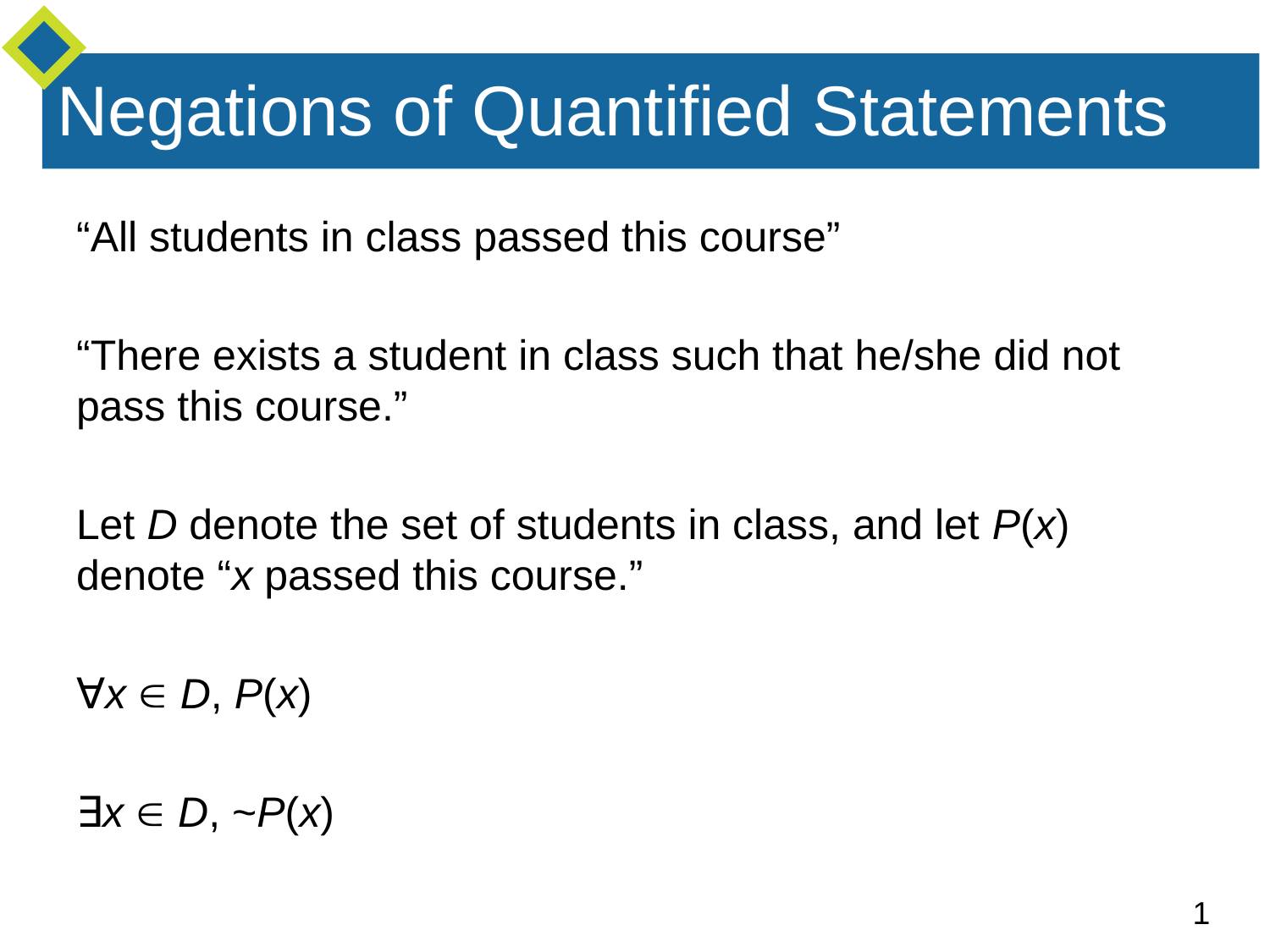

# Negations of Quantified Statements
“All students in class passed this course”

“There exists a student in class such that he/she did not pass this course.”

Let D denote the set of students in class, and let P(x) denote “x passed this course.”

∀x ∈ D, P(x)

∃x ∈ D, ~P(x)